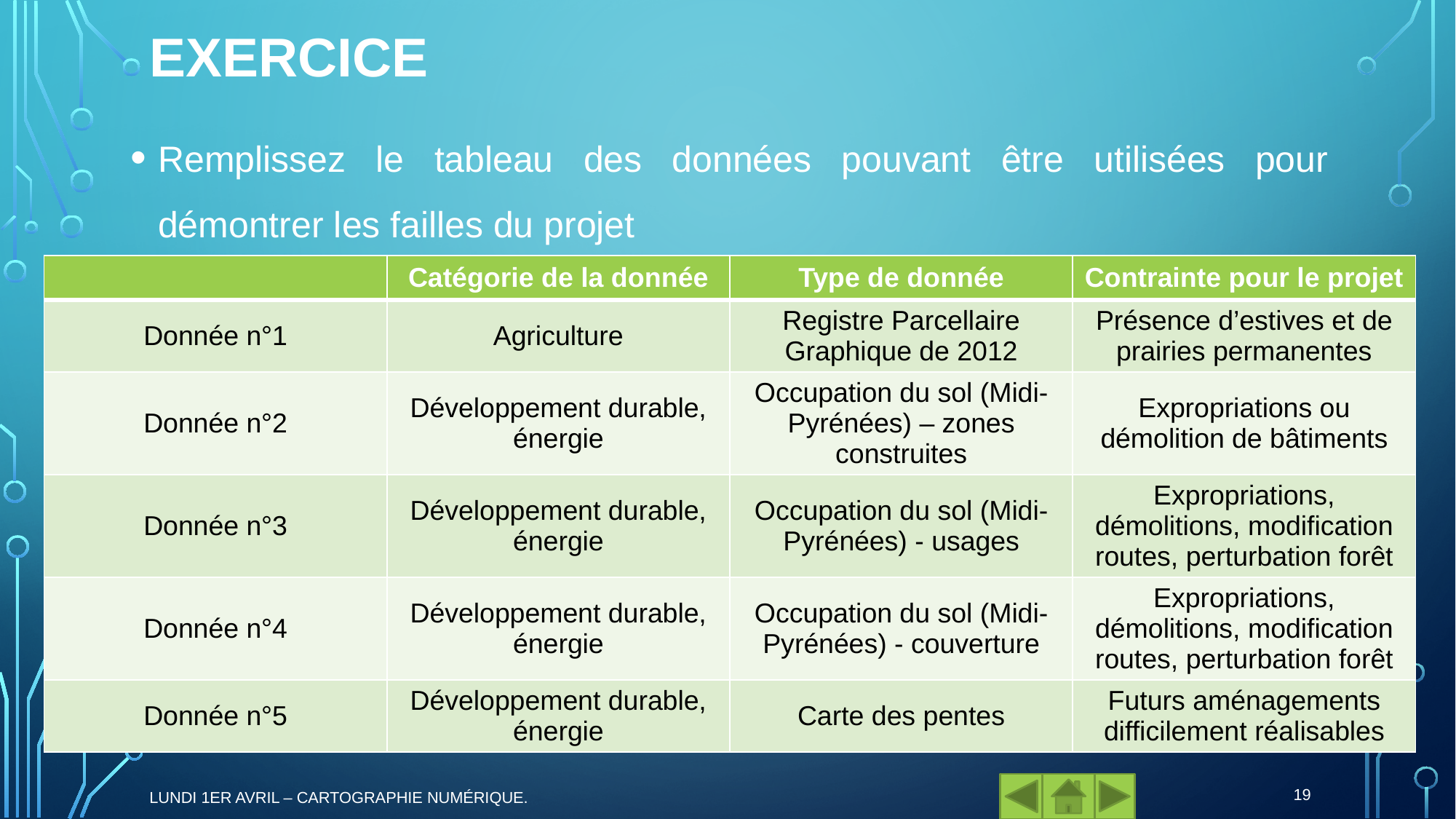

# Exercice
Remplissez le tableau des données pouvant être utilisées pour démontrer les failles du projet
|  | Catégorie de la donnée | Type de donnée | Contrainte pour le projet |
| --- | --- | --- | --- |
| Donnée n°1 | Agriculture | Registre Parcellaire Graphique de 2012 | Présence d’estives et de prairies permanentes |
| Donnée n°2 | Développement durable, énergie | Occupation du sol (Midi-Pyrénées) – zones construites | Expropriations ou démolition de bâtiments |
| Donnée n°3 | Développement durable, énergie | Occupation du sol (Midi-Pyrénées) - usages | Expropriations, démolitions, modification routes, perturbation forêt |
| Donnée n°4 | Développement durable, énergie | Occupation du sol (Midi-Pyrénées) - couverture | Expropriations, démolitions, modification routes, perturbation forêt |
| Donnée n°5 | Développement durable, énergie | Carte des pentes | Futurs aménagements difficilement réalisables |
19

Lundi 1er avril – Cartographie numÉrique.